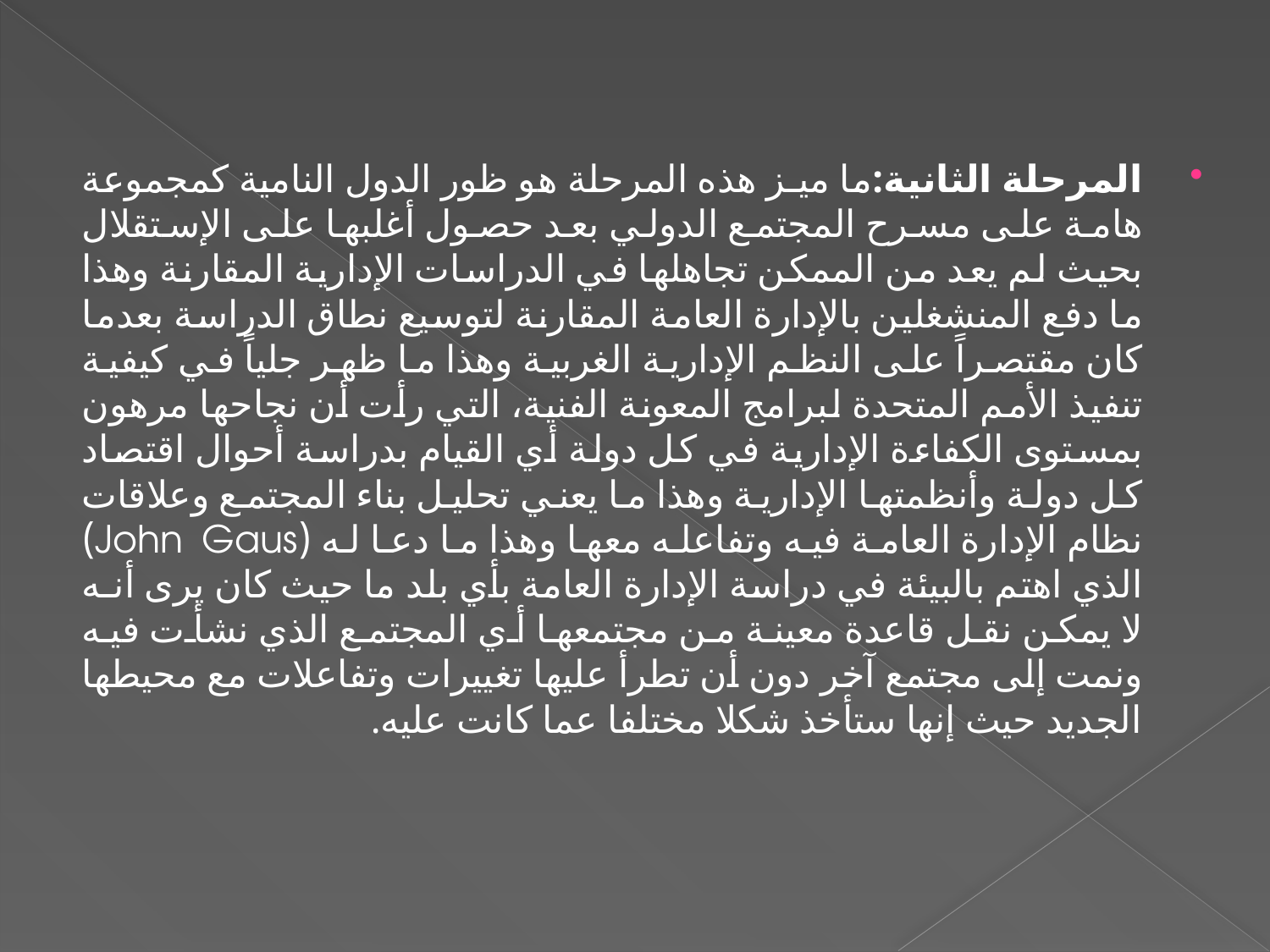

المرحلة الثانية:ما ميـز هذه المرحلة هو ظور الدول النامية كمجموعة هامة على مسرح المجتمع الدولي بعد حصول أغلبها على الإستقلال بحيث لم يعد من الممكن تجاهلها في الدراسات الإدارية المقارنة وهذا ما دفع المنشغلين بالإدارة العامة المقارنة لتوسيع نطاق الدراسة بعدما كان مقتصراً على النظم الإدارية الغربية وهذا ما ظهر جلياً في كيفية تنفيذ الأمم المتحدة لبرامج المعونة الفنية، التي رأت أن نجاحها مرهون بمستوى الكفاءة الإدارية في كل دولة أي القيام بدراسة أحوال اقتصاد كل دولة وأنظمتها الإدارية وهذا ما يعني تحليل بناء المجتمع وعلاقات نظام الإدارة العامة فيه وتفاعله معها وهذا ما دعا له (John Gaus) الذي اهتم بالبيئة في دراسة الإدارة العامة بأي بلد ما حيث كان يرى أنـه لا يمكن نقل قاعدة معينة من مجتمعها أي المجتمع الذي نشأت فيه ونمت إلى مجتمع آخر دون أن تطرأ عليها تغييرات وتفاعلات مع محيطها الجديد حيث إنها ستأخذ شكلا مختلفا عما كانت عليه.